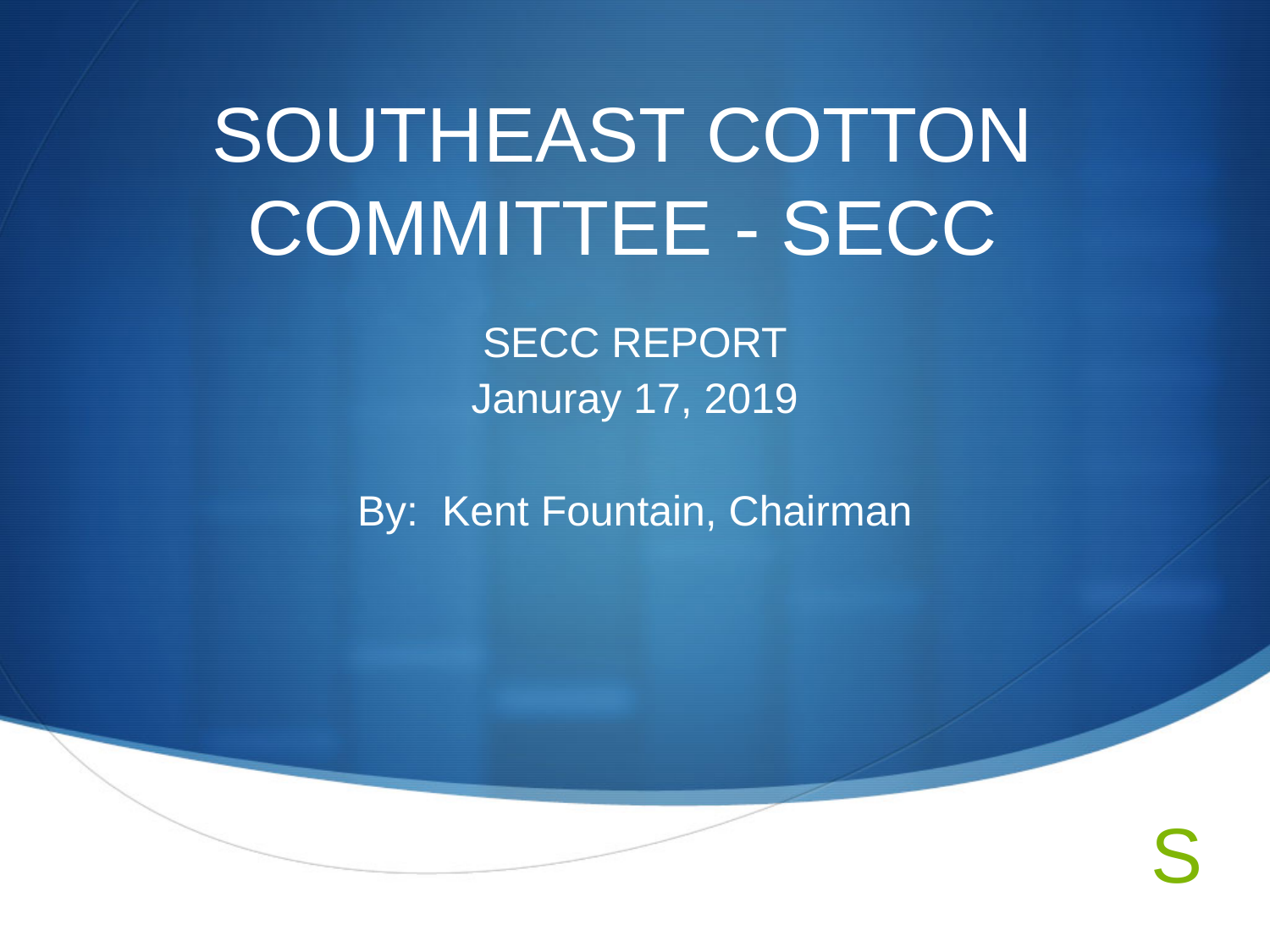

# SOUTHEAST COTTON COMMITTEE - SECC
SECC REPORT
Januray 17, 2019

By:  Kent Fountain, Chairman